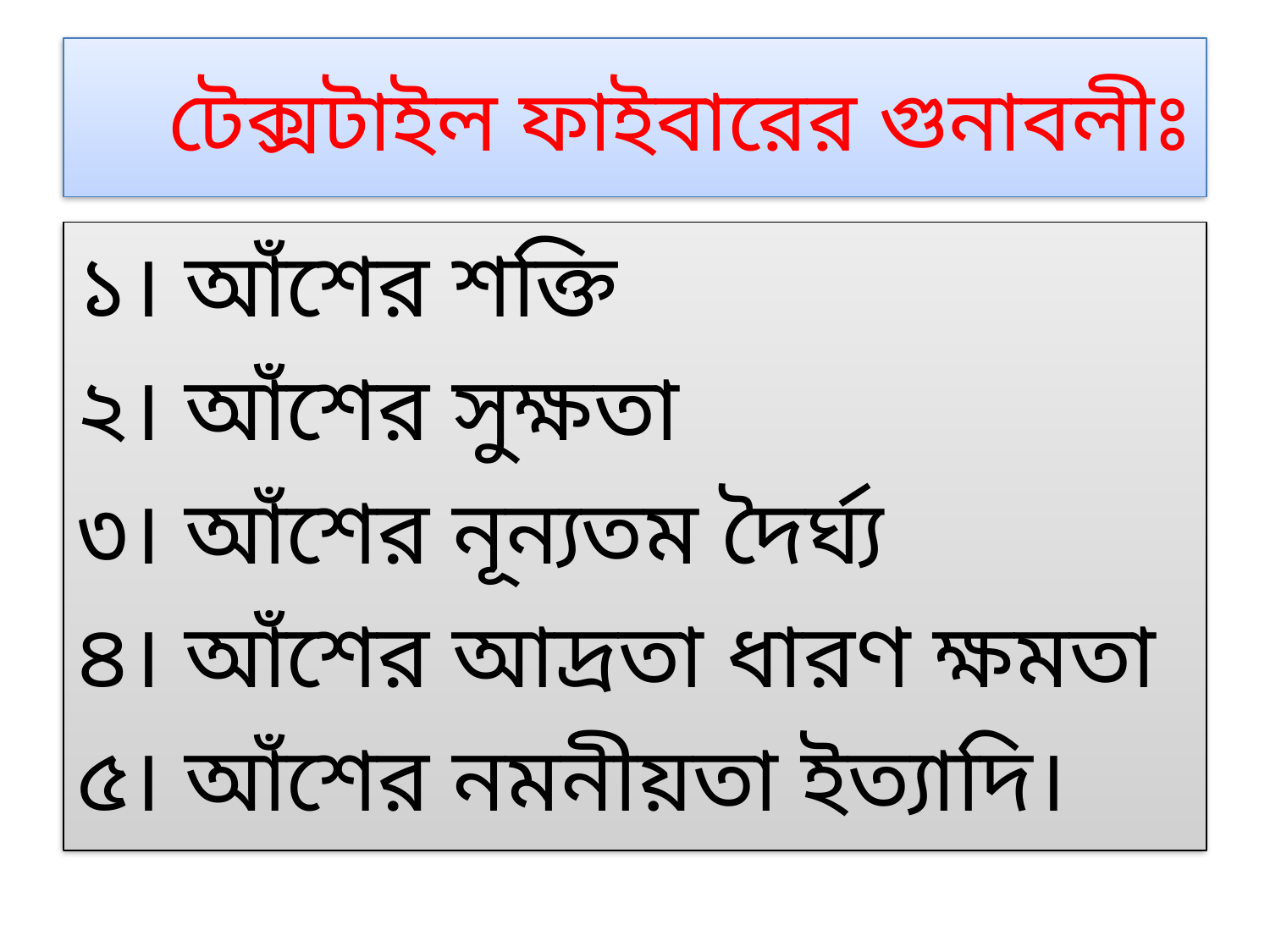

# টেক্সটাইল ফাইবারের গুনাবলীঃ
১। আঁশের শক্তি
২। আঁশের সুক্ষতা
৩। আঁশের নূন্যতম দৈর্ঘ্য
৪। আঁশের আদ্রতা ধারণ ক্ষমতা
৫। আঁশের নমনীয়তা ইত্যাদি।